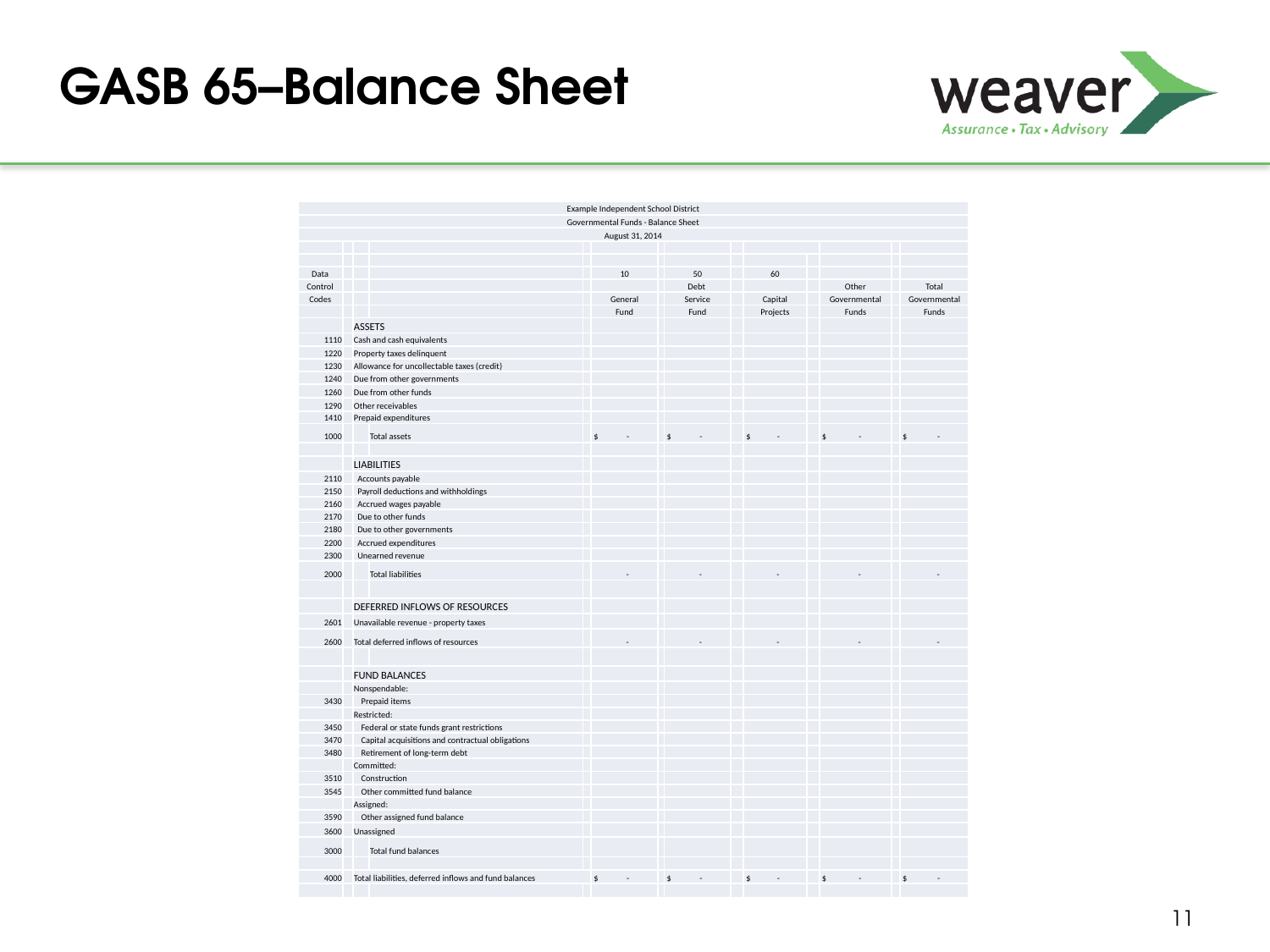

# GASB 65–Balance Sheet
| Example Independent School District |  |  |  |  |  |  |  |  |  |  |  |  |  |
| --- | --- | --- | --- | --- | --- | --- | --- | --- | --- | --- | --- | --- | --- |
| Governmental Funds - Balance Sheet |  |  |  |  |  |  |  |  |  |  |  |  |  |
| August 31, 2014 |  |  |  |  |  |  |  |  |  |  |  |  |  |
|  |  |  |  |  |  |  |  |  |  |  |  |  |  |
|  |  |  |  |  |  |  |  |  |  |  |  |  |  |
| Data |  |  |  |  | 10 |  | 50 |  | 60 |  |  |  |  |
| Control |  |  |  |  |  |  | Debt |  |  |  | Other |  | Total |
| Codes |  |  |  |  | General |  | Service |  | Capital |  | Governmental |  | Governmental |
|  |  |  |  |  | Fund |  | Fund |  | Projects |  | Funds |  | Funds |
|  |  | ASSETS |  |  |  |  |  |  |  |  |  |  |  |
| 1110 |  | Cash and cash equivalents |  |  |  |  |  |  |  |  |  |  |  |
| 1220 |  | Property taxes delinquent |  |  |  |  |  |  |  |  |  |  |  |
| 1230 |  | Allowance for uncollectable taxes (credit) |  |  |  |  |  |  |  |  |  |  |  |
| 1240 |  | Due from other governments |  |  |  |  |  |  |  |  |  |  |  |
| 1260 |  | Due from other funds |  |  |  |  |  |  |  |  |  |  |  |
| 1290 |  | Other receivables |  |  |  |  |  |  |  |  |  |  |  |
| 1410 |  | Prepaid expenditures |  |  |  |  |  |  |  |  |  |  |  |
| 1000 |  |  | Total assets |  | $ - |  | $ - |  | $ - |  | $ - |  | $ - |
|  |  |  |  |  |  |  |  |  |  |  |  |  |  |
|  |  | LIABILITIES |  |  |  |  |  |  |  |  |  |  |  |
| 2110 |  | Accounts payable |  |  |  |  |  |  |  |  |  |  |  |
| 2150 |  | Payroll deductions and withholdings |  |  |  |  |  |  |  |  |  |  |  |
| 2160 |  | Accrued wages payable |  |  |  |  |  |  |  |  |  |  |  |
| 2170 |  | Due to other funds |  |  |  |  |  |  |  |  |  |  |  |
| 2180 |  | Due to other governments |  |  |  |  |  |  |  |  |  |  |  |
| 2200 |  | Accrued expenditures |  |  |  |  |  |  |  |  |  |  |  |
| 2300 |  | Unearned revenue |  |  |  |  |  |  |  |  |  |  |  |
| 2000 |  |  | Total liabilities |  | - |  | - |  | - |  | - |  | - |
|  |  |  |  |  |  |  |  |  |  |  |  |  |  |
|  |  | DEFERRED INFLOWS OF RESOURCES |  |  |  |  |  |  |  |  |  |  |  |
| 2601 |  | Unavailable revenue - property taxes |  |  |  |  |  |  |  |  |  |  |  |
| 2600 |  | Total deferred inflows of resources |  |  | - |  | - |  | - |  | - |  | - |
|  |  |  |  |  |  |  |  |  |  |  |  |  |  |
|  |  | FUND BALANCES |  |  |  |  |  |  |  |  |  |  |  |
|  |  | Nonspendable: |  |  |  |  |  |  |  |  |  |  |  |
| 3430 |  | Prepaid items |  |  |  |  |  |  |  |  |  |  |  |
|  |  | Restricted: |  |  |  |  |  |  |  |  |  |  |  |
| 3450 |  | Federal or state funds grant restrictions |  |  |  |  |  |  |  |  |  |  |  |
| 3470 |  | Capital acquisitions and contractual obligations |  |  |  |  |  |  |  |  |  |  |  |
| 3480 |  | Retirement of long-term debt |  |  |  |  |  |  |  |  |  |  |  |
|  |  | Committed: |  |  |  |  |  |  |  |  |  |  |  |
| 3510 |  | Construction |  |  |  |  |  |  |  |  |  |  |  |
| 3545 |  | Other committed fund balance |  |  |  |  |  |  |  |  |  |  |  |
|  |  | Assigned: |  |  |  |  |  |  |  |  |  |  |  |
| 3590 |  | Other assigned fund balance |  |  |  |  |  |  |  |  |  |  |  |
| 3600 |  | Unassigned |  |  |  |  |  |  |  |  |  |  |  |
| 3000 |  |  | Total fund balances |  |  |  |  |  |  |  |  |  |  |
|  |  |  |  |  |  |  |  |  |  |  |  |  |  |
| 4000 |  | Total liabilities, deferred inflows and fund balances |  |  | $ - |  | $ - |  | $ - |  | $ - |  | $ - |
|  |  |  |  |  |  |  |  |  |  |  |  |  |  |
11